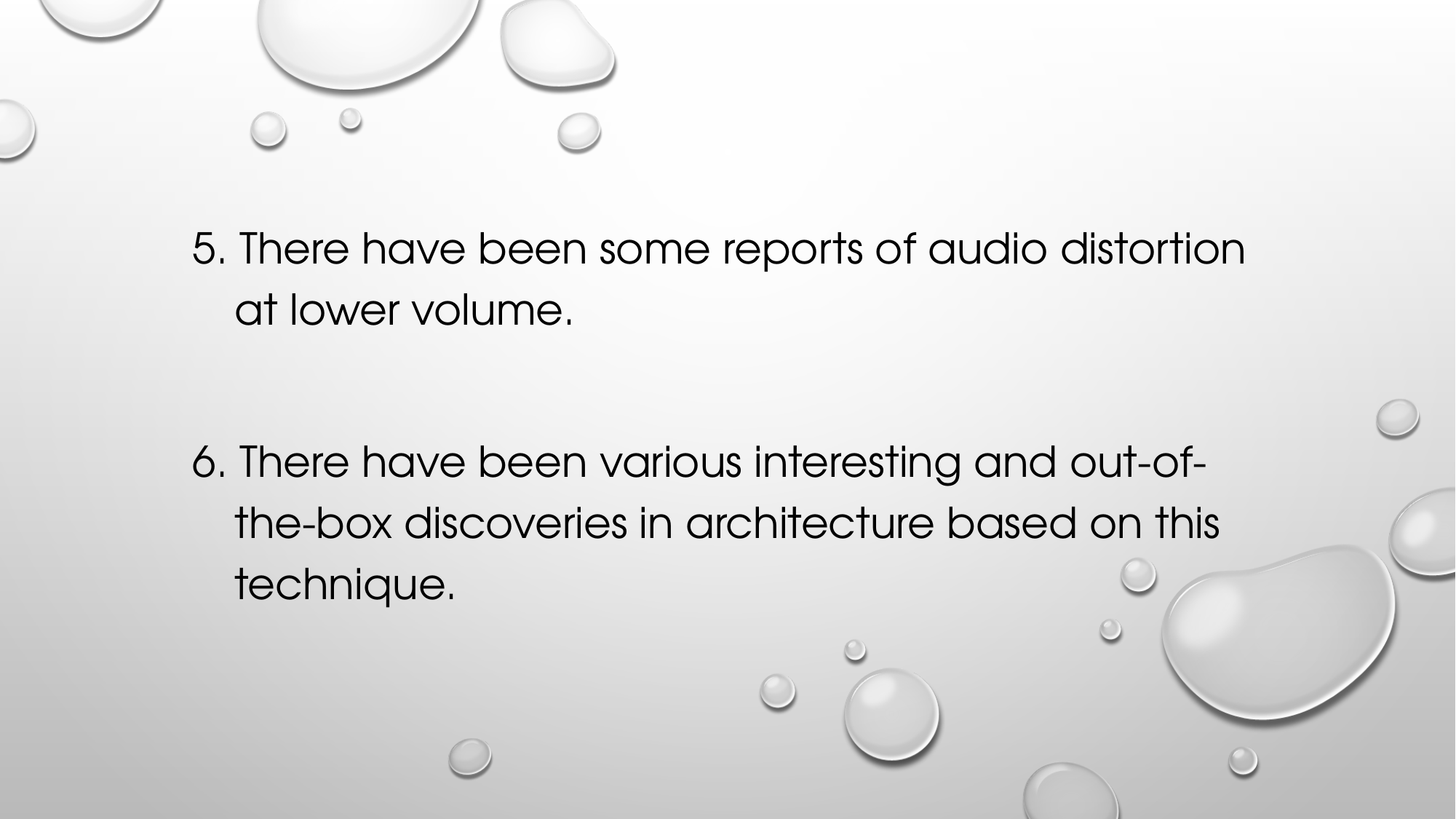

#
5. There have been some reports of audio distortion at lower volume.

6. There have been various interesting and out-of-the-box discoveries in architecture based on this technique.